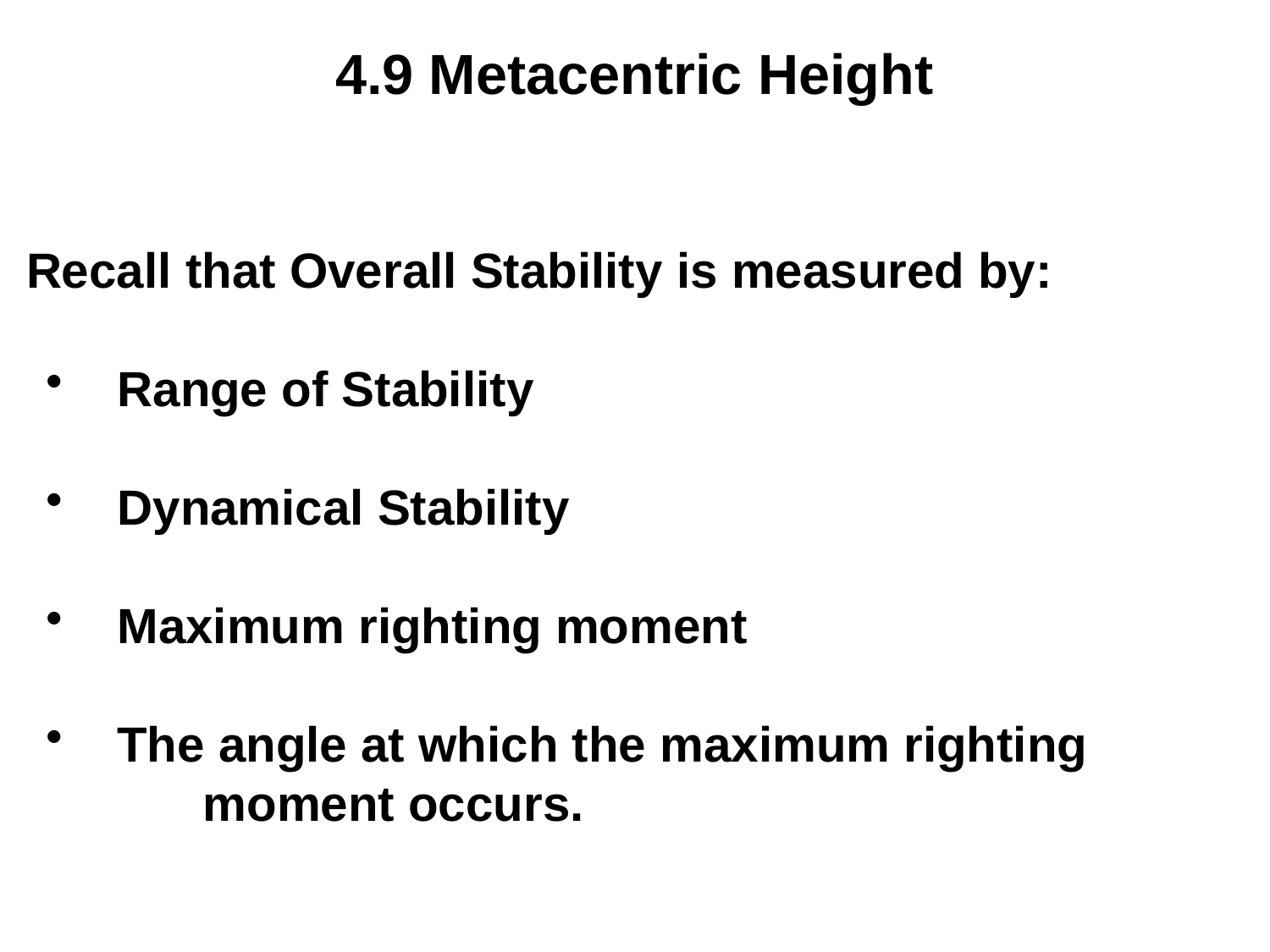

4.9 Metacentric Height
 Recall that Overall Stability is measured by:

   Range of Stability

   Dynamical Stability

   Maximum righting moment

   The angle at which the maximum righting 		moment occurs.